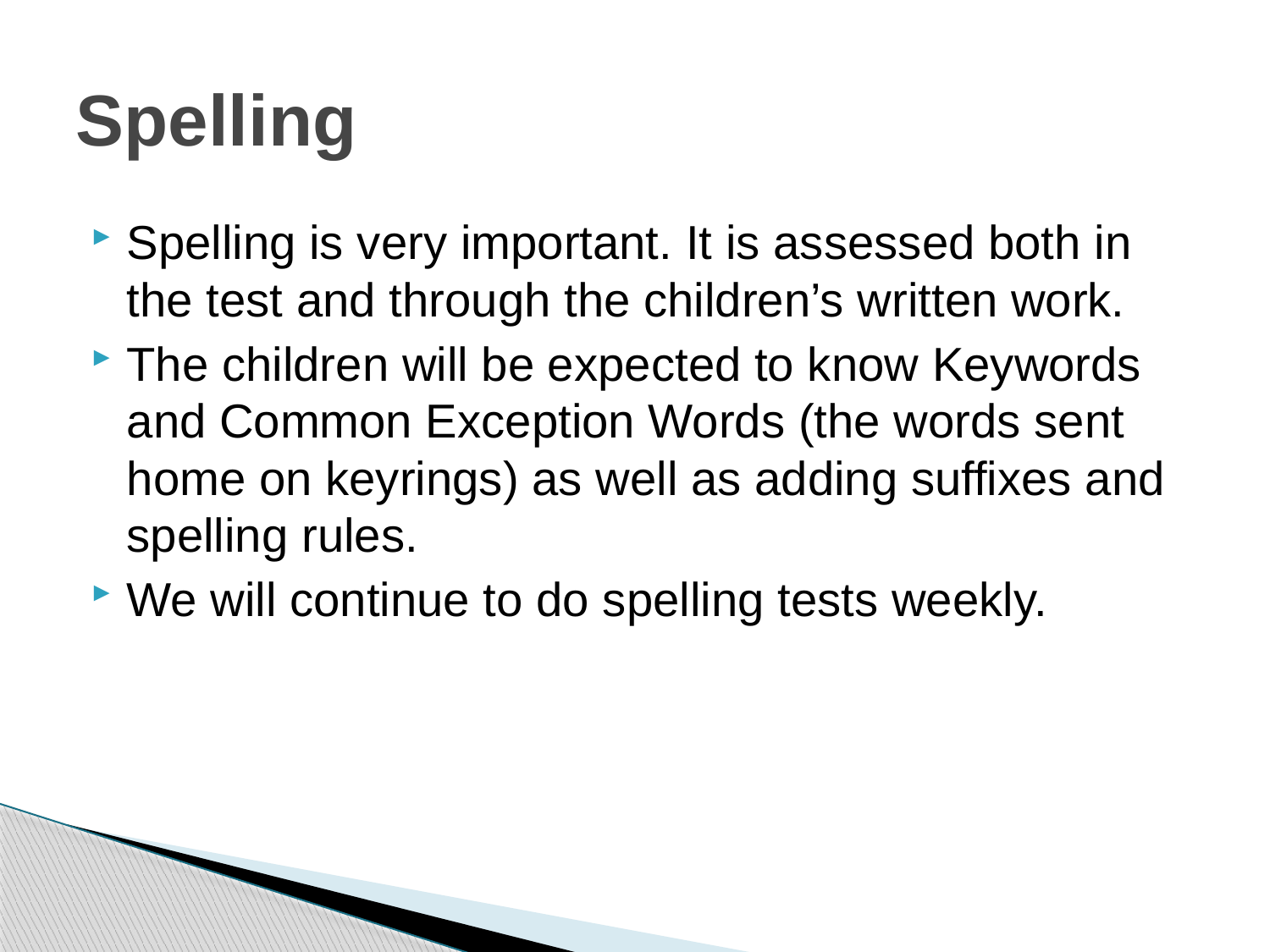

# Spelling
Spelling is very important. It is assessed both in the test and through the children’s written work.
The children will be expected to know Keywords and Common Exception Words (the words sent home on keyrings) as well as adding suffixes and spelling rules.
We will continue to do spelling tests weekly.